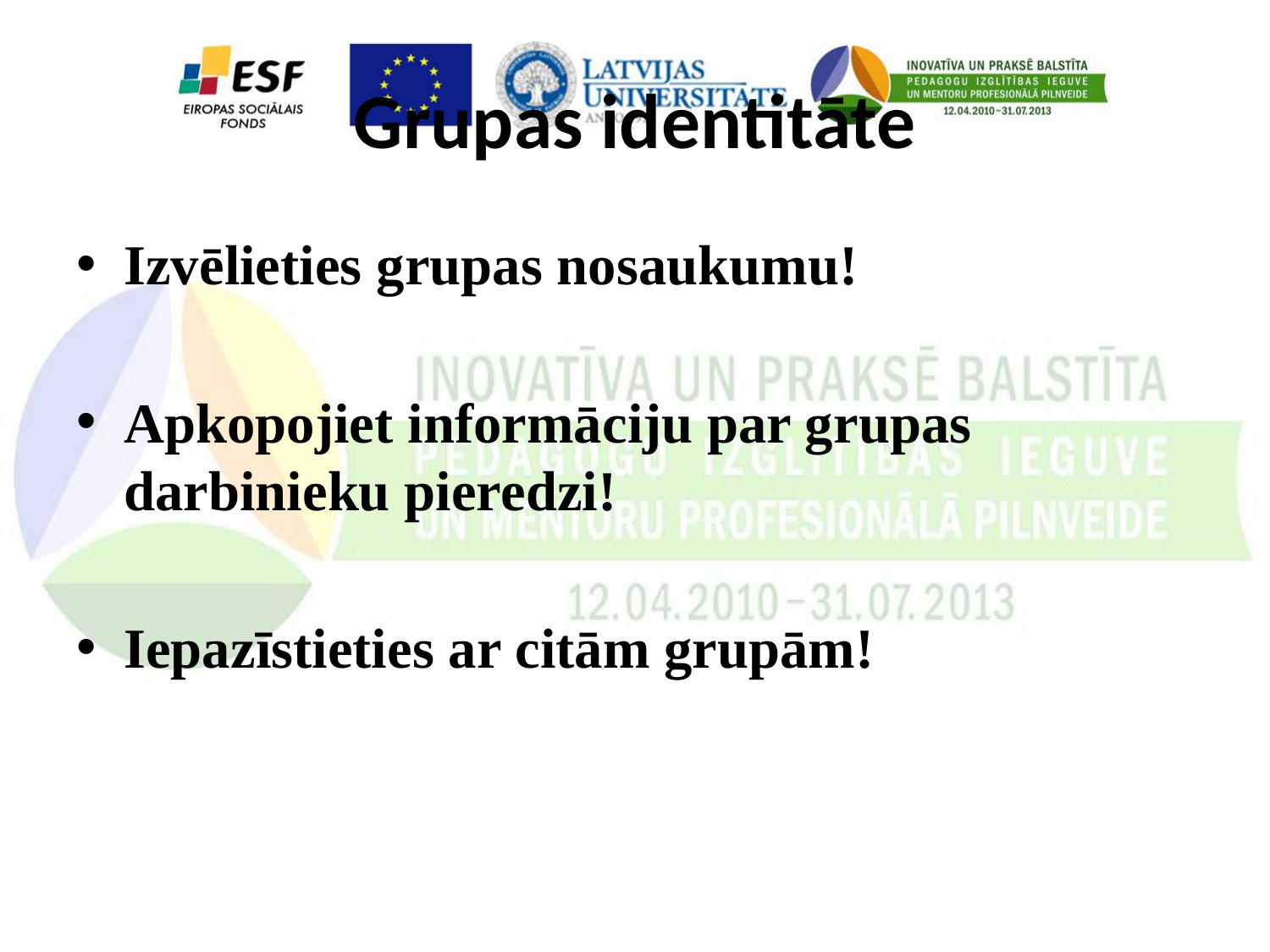

# Grupas identitāte
Izvēlieties grupas nosaukumu!

Apkopojiet informāciju par grupas darbinieku pieredzi!

Iepazīstieties ar citām grupām!